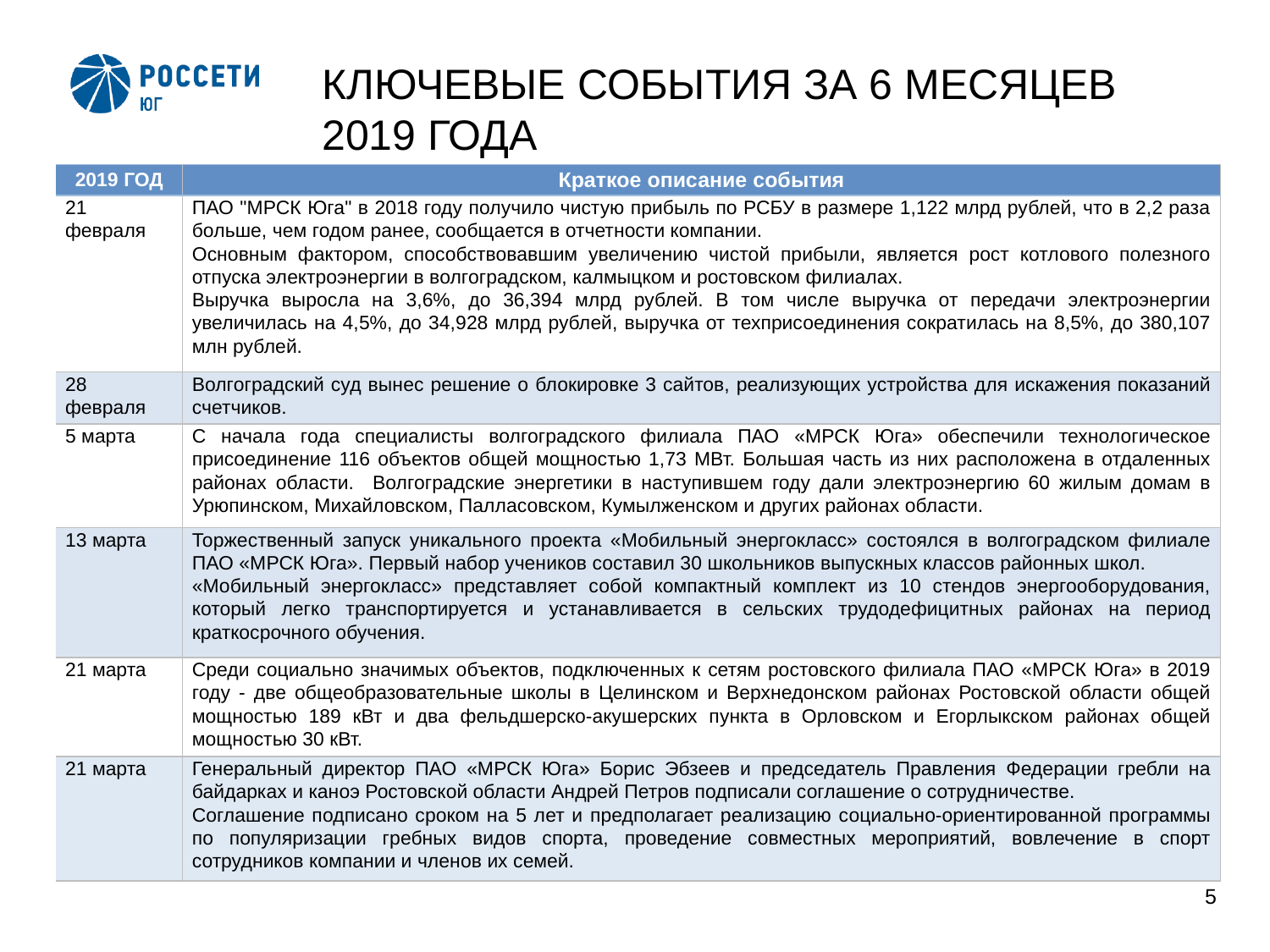

# КЛЮЧЕВЫЕ СОБЫТИЯ ЗА 6 МЕСЯЦЕВ 2019 ГОДА
| 2019 ГОД | Краткое описание события |
| --- | --- |
| 21 февраля | ПАО "МРСК Юга" в 2018 году получило чистую прибыль по РСБУ в размере 1,122 млрд рублей, что в 2,2 раза больше, чем годом ранее, сообщается в отчетности компании. Основным фактором, способствовавшим увеличению чистой прибыли, является рост котлового полезного отпуска электроэнергии в волгоградском, калмыцком и ростовском филиалах. Выручка выросла на 3,6%, до 36,394 млрд рублей. В том числе выручка от передачи электроэнергии увеличилась на 4,5%, до 34,928 млрд рублей, выручка от техприсоединения сократилась на 8,5%, до 380,107 млн рублей. |
| 28 февраля | Волгоградский суд вынес решение о блокировке 3 сайтов, реализующих устройства для искажения показаний счетчиков. |
| 5 марта | С начала года специалисты волгоградского филиала ПАО «МРСК Юга» обеспечили технологическое присоединение 116 объектов общей мощностью 1,73 МВт. Большая часть из них расположена в отдаленных районах области. Волгоградские энергетики в наступившем году дали электроэнергию 60 жилым домам в Урюпинском, Михайловском, Палласовском, Кумылженском и других районах области. |
| 13 марта | Торжественный запуск уникального проекта «Мобильный энергокласс» состоялся в волгоградском филиале ПАО «МРСК Юга». Первый набор учеников составил 30 школьников выпускных классов районных школ. «Мобильный энергокласс» представляет собой компактный комплект из 10 стендов энергооборудования, который легко транспортируется и устанавливается в сельских трудодефицитных районах на период краткосрочного обучения. |
| 21 марта | Среди социально значимых объектов, подключенных к сетям ростовского филиала ПАО «МРСК Юга» в 2019 году - две общеобразовательные школы в Целинском и Верхнедонском районах Ростовской области общей мощностью 189 кВт и два фельдшерско-акушерских пункта в Орловском и Егорлыкском районах общей мощностью 30 кВт. |
| 21 марта | Генеральный директор ПАО «МРСК Юга» Борис Эбзеев и председатель Правления Федерации гребли на байдарках и каноэ Ростовской области Андрей Петров подписали соглашение о сотрудничестве. Соглашение подписано сроком на 5 лет и предполагает реализацию социально-ориентированной программы по популяризации гребных видов спорта, проведение совместных мероприятий, вовлечение в спорт сотрудников компании и членов их семей. |
5